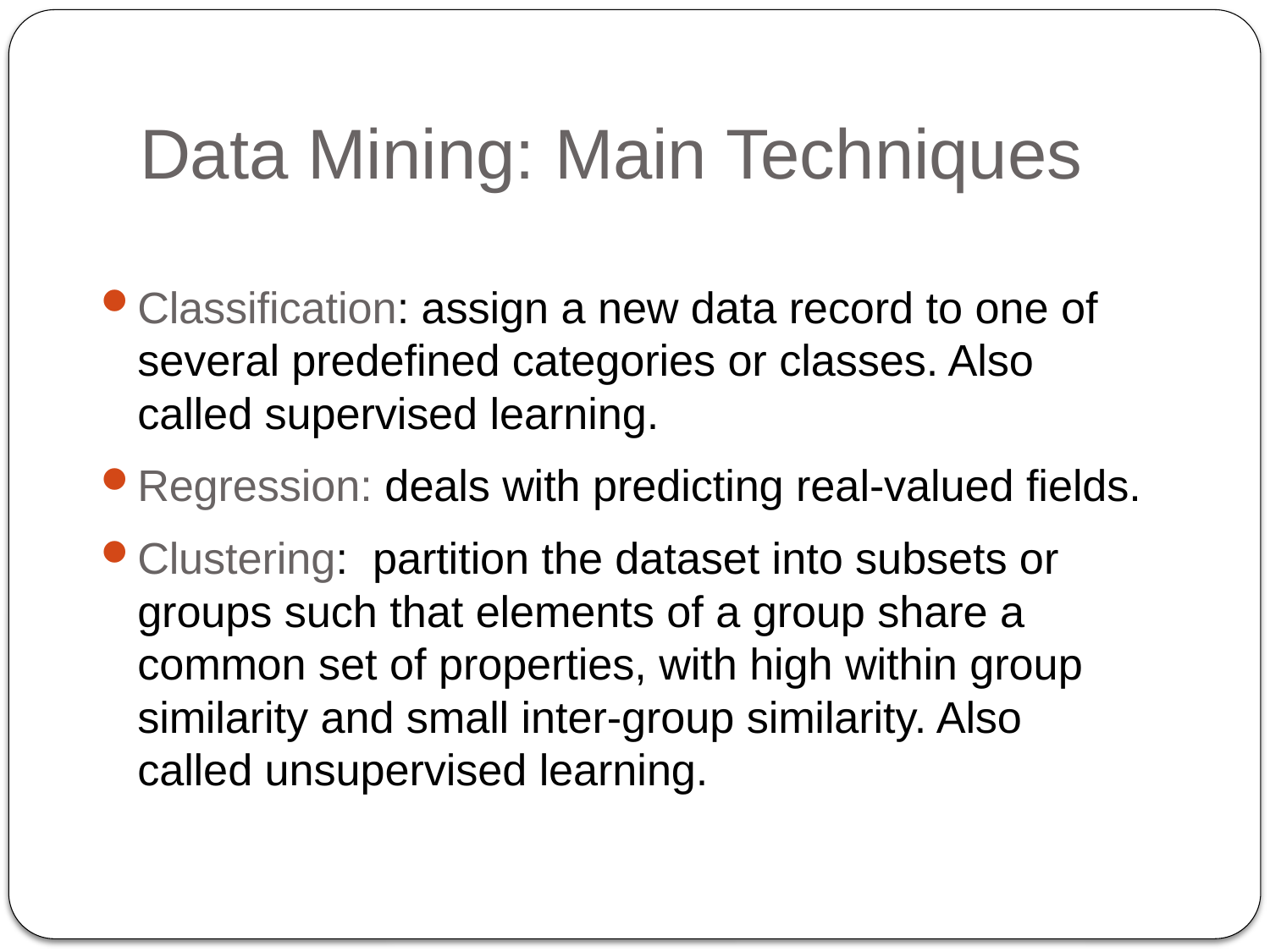

# Data Mining: Main Techniques
Classification: assign a new data record to one of several predefined categories or classes. Also called supervised learning.
Regression: deals with predicting real-valued fields.
Clustering:  partition the dataset into subsets or groups such that elements of a group share a common set of properties, with high within group similarity and small inter-group similarity. Also called unsupervised learning.